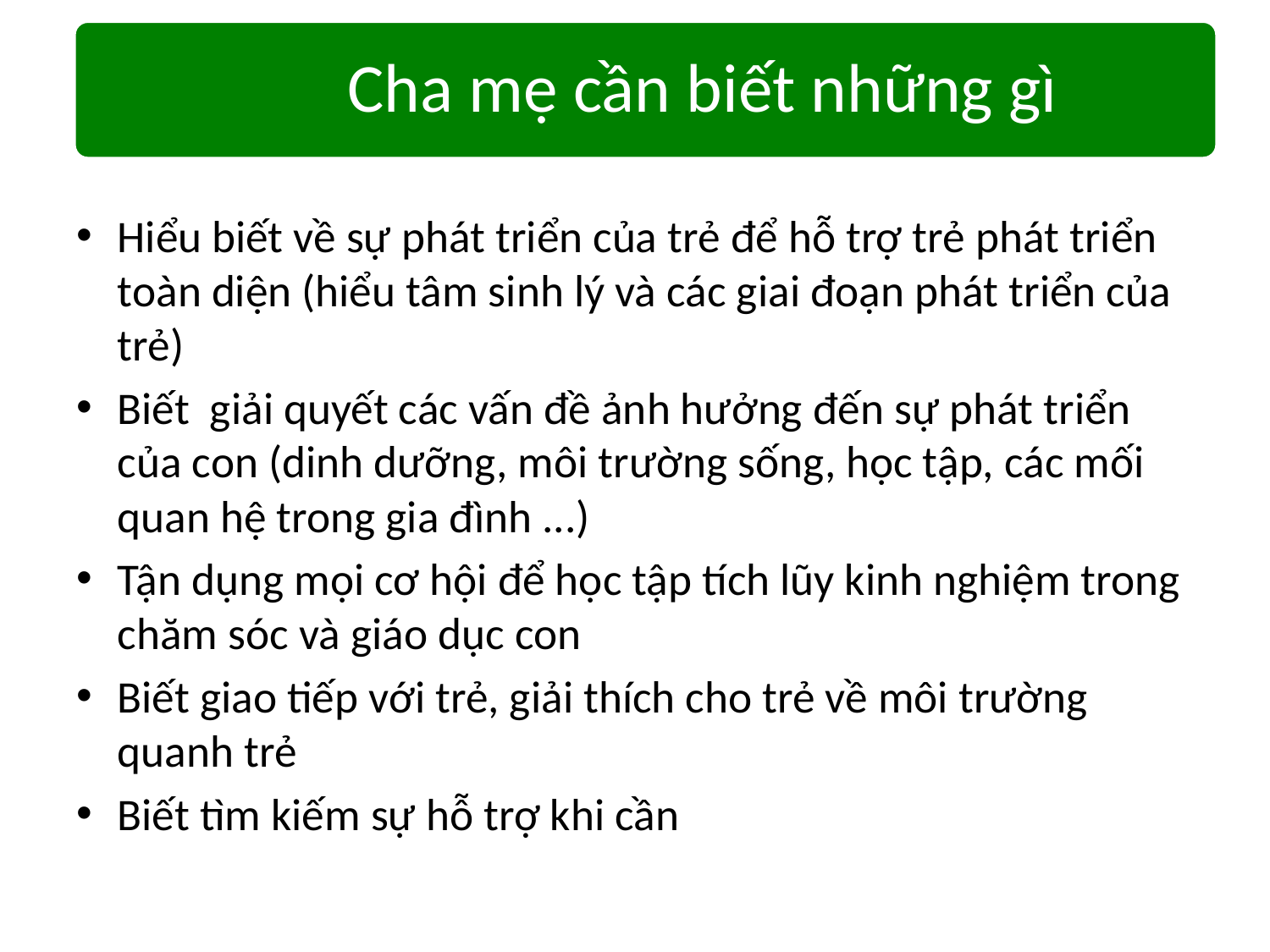

Cha mẹ cần biết những gì
#
Hiểu biết về sự phát triển của trẻ để hỗ trợ trẻ phát triển toàn diện (hiểu tâm sinh lý và các giai đoạn phát triển của trẻ)
Biết  giải quyết các vấn đề ảnh hưởng đến sự phát triển của con (dinh dưỡng, môi trường sống, học tập, các mối quan hệ trong gia đình ...)
Tận dụng mọi cơ hội để học tập tích lũy kinh nghiệm trong chăm sóc và giáo dục con
Biết giao tiếp với trẻ, giải thích cho trẻ về môi trường quanh trẻ
Biết tìm kiếm sự hỗ trợ khi cần